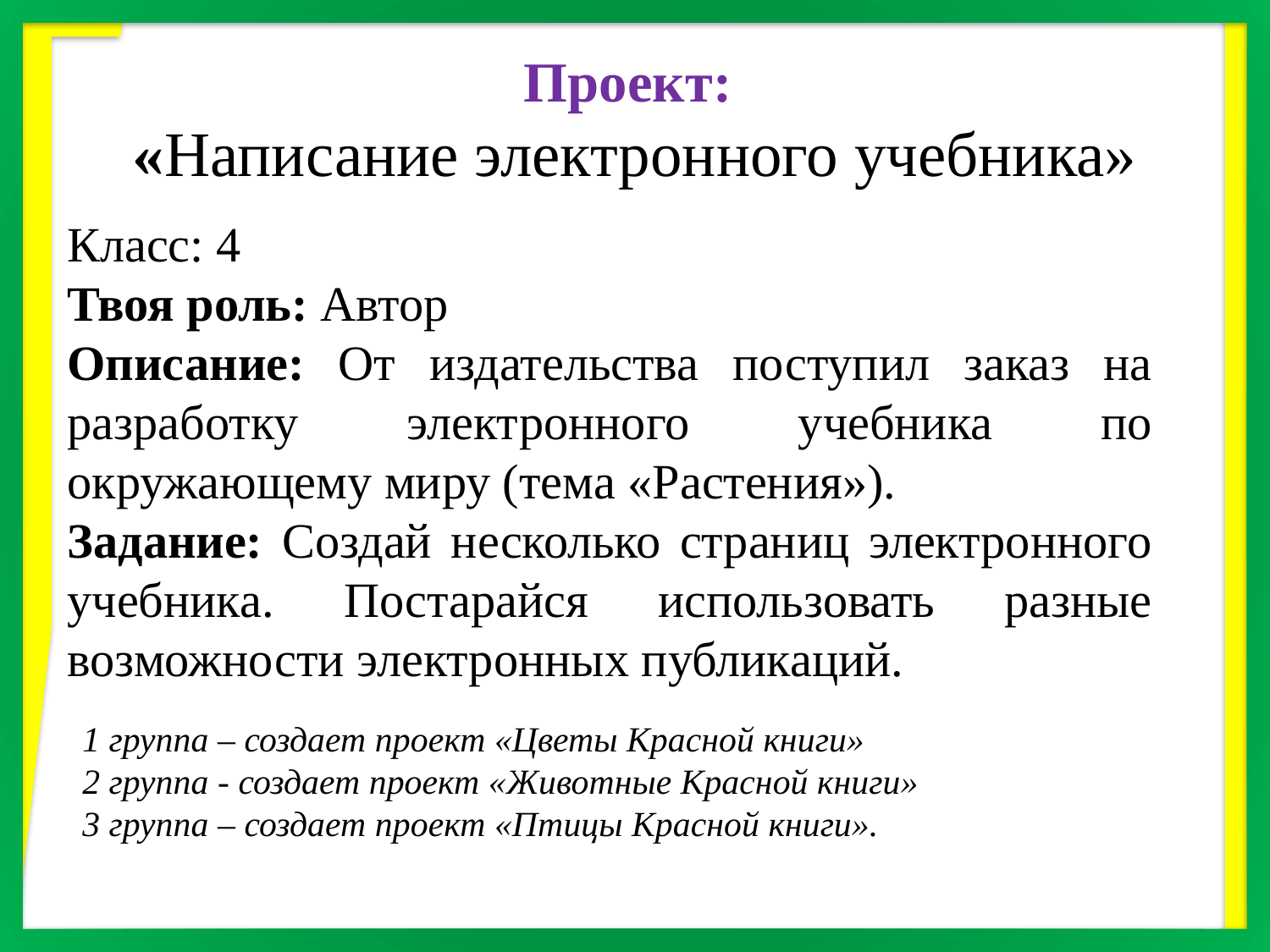

# Проект: «Написание электронного учебника»
Класс: 4
Твоя роль: Автор
Описание: От издательства поступил заказ на разработку электронного учебника по окружающему миру (тема «Растения»).
Задание: Создай несколько страниц электронного учебника. Постарайся использовать разные возможности электронных публикаций.

1 группа – создает проект «Цветы Красной книги»
2 группа - создает проект «Животные Красной книги»
3 группа – создает проект «Птицы Красной книги».